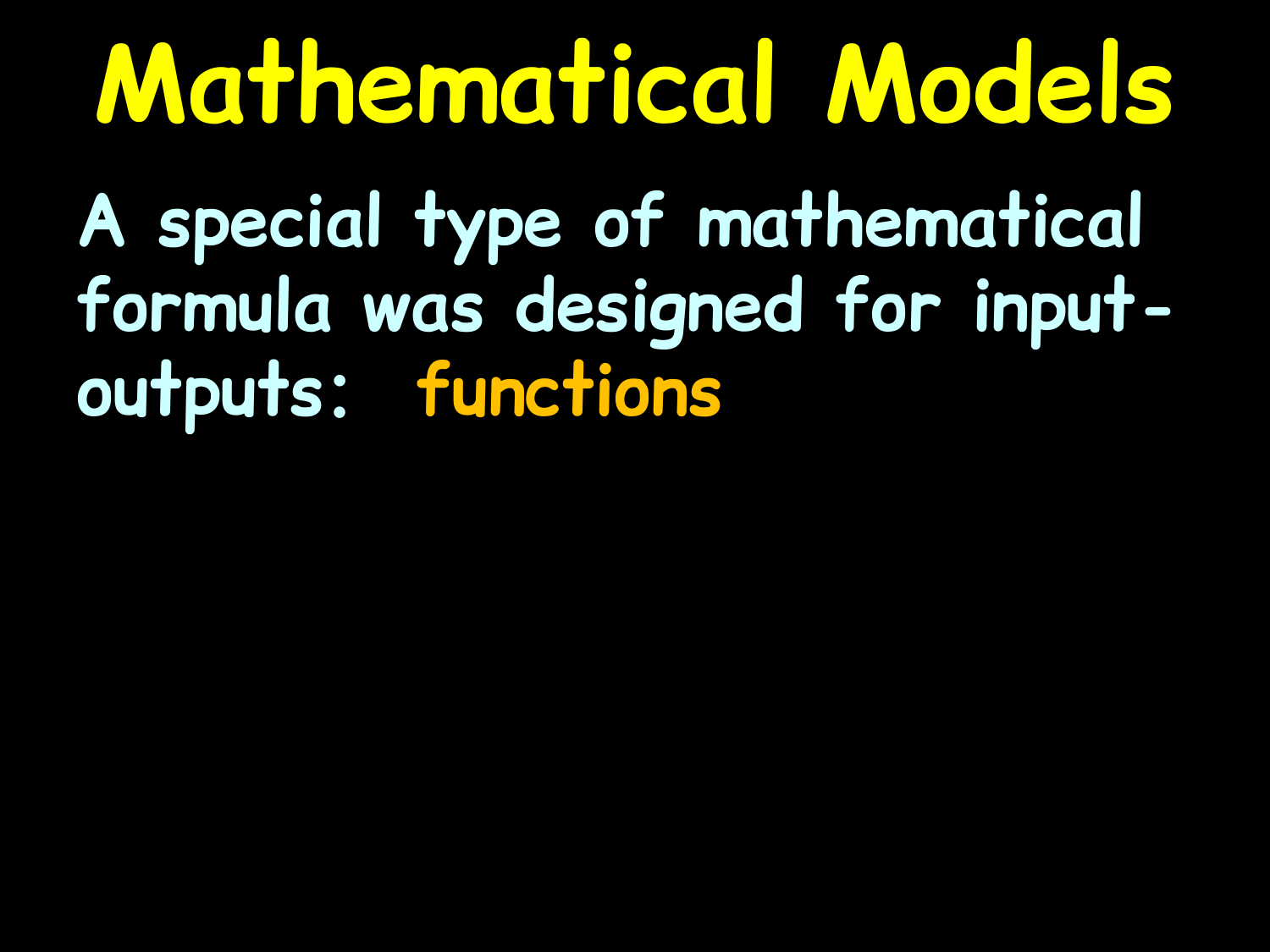

# Mathematical Models
A special type of mathematical formula was designed for input-outputs:  functions